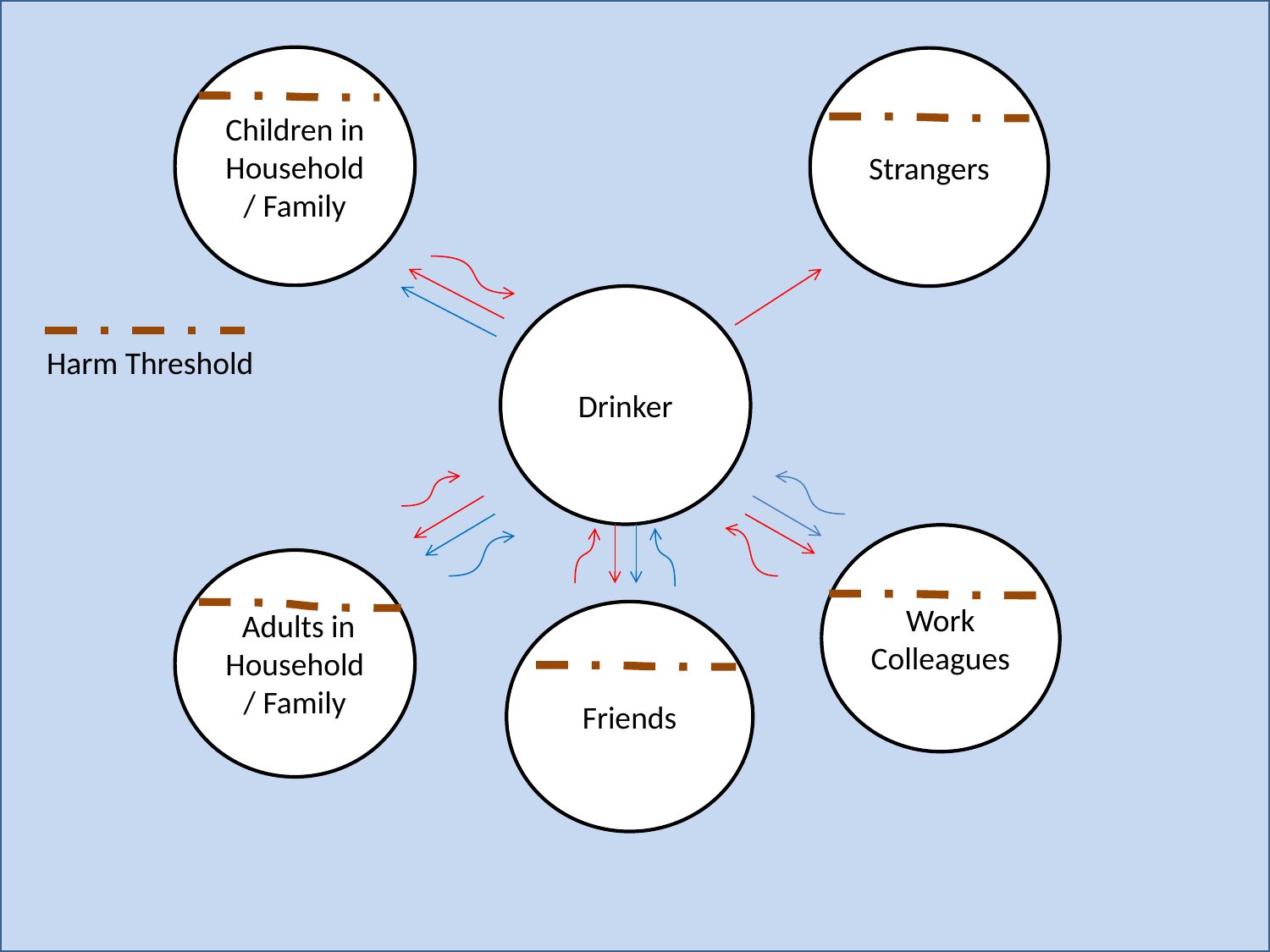

Children in Household / Family
Strangers
Drinker
Harm Threshold
Work Colleagues
 Adults in Household / Family
Friends